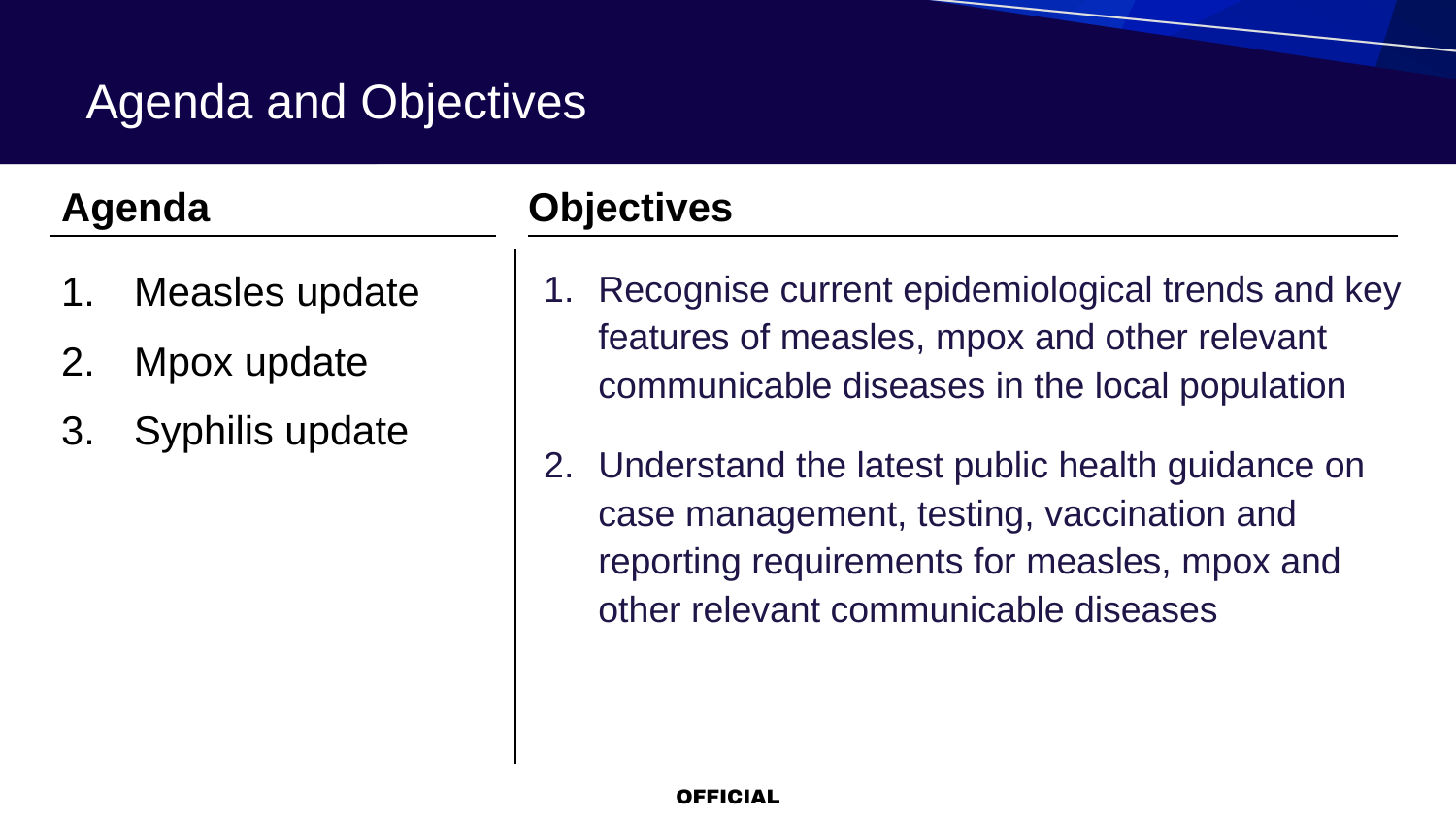

# Agenda and Objectives
Agenda
Objectives
Measles update
Mpox update
Syphilis update
Recognise current epidemiological trends and key features of measles, mpox and other relevant communicable diseases in the local population
Understand the latest public health guidance on case management, testing, vaccination and reporting requirements for measles, mpox and other relevant communicable diseases